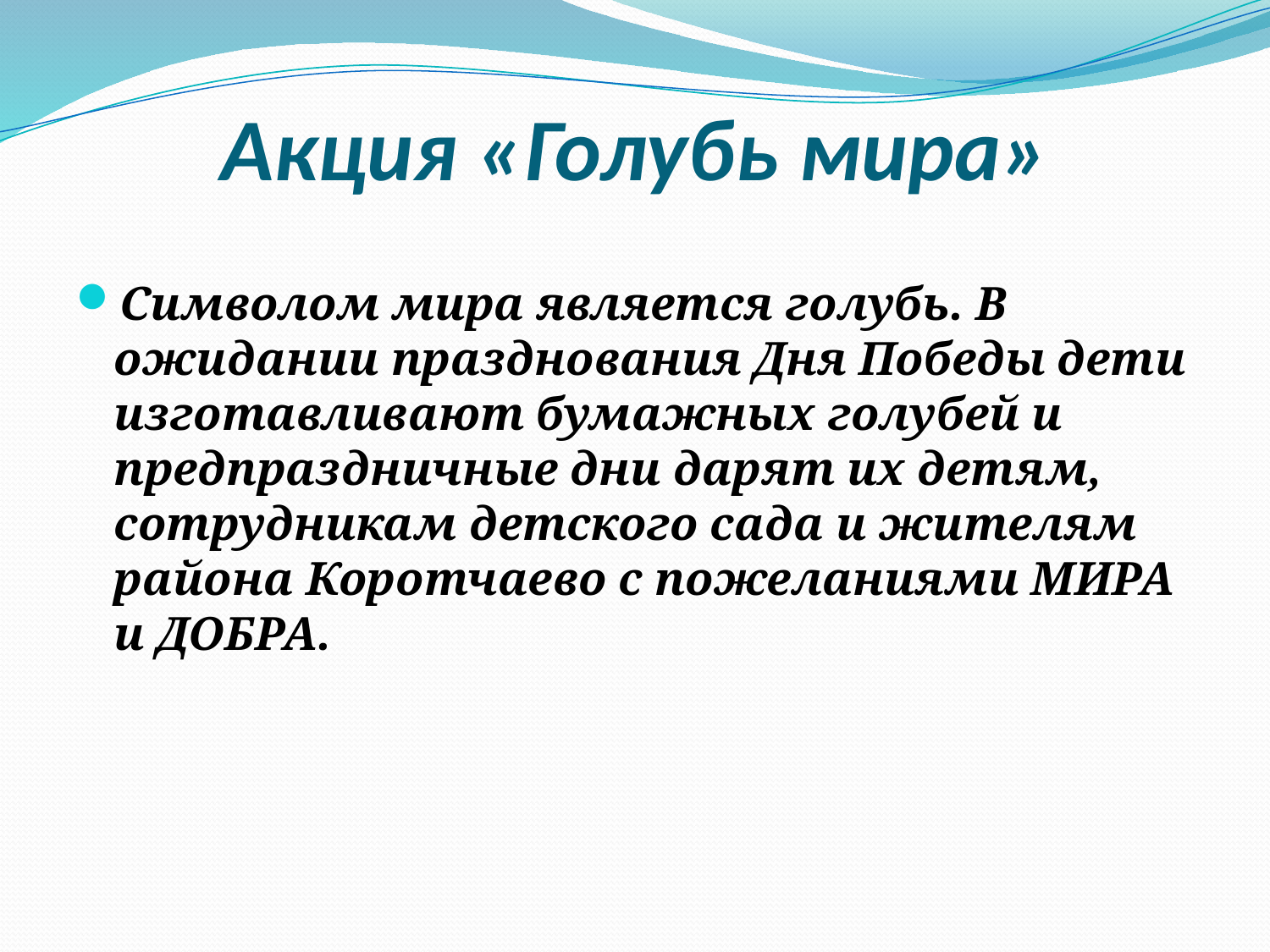

# Акция «Голубь мира»
Символом мира является голубь. В ожидании празднования Дня Победы дети изготавливают бумажных голубей и предпраздничные дни дарят их детям, сотрудникам детского сада и жителям района Коротчаево с пожеланиями МИРА и ДОБРА.